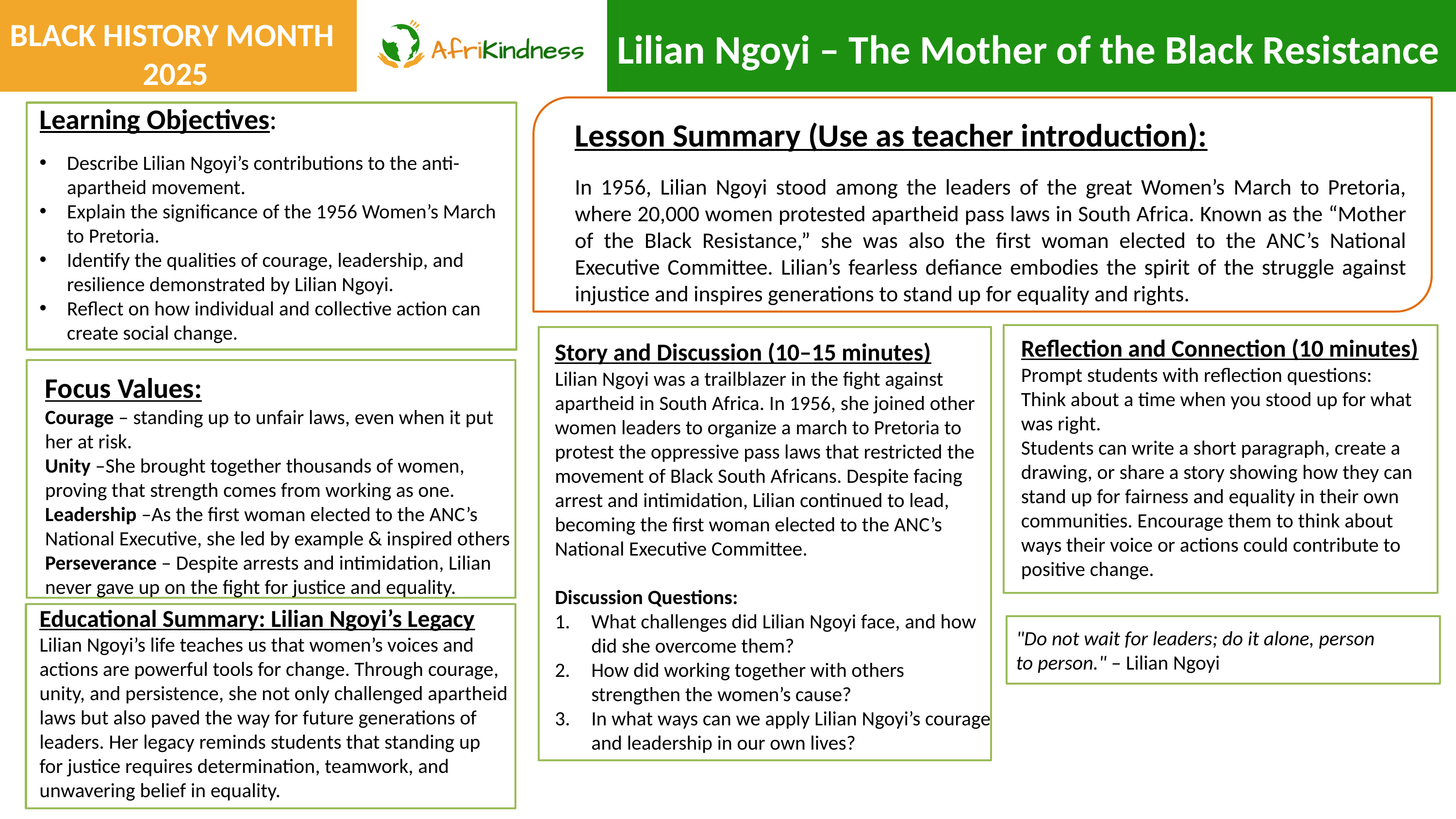

BLACK HISTORY MONTH
2025
Lilian Ngoyi – The Mother of the Black Resistance
Learning Objectives:

Lesson Summary (Use as teacher introduction):

In 1956, Lilian Ngoyi stood among the leaders of the great Women’s March to Pretoria, where 20,000 women protested apartheid pass laws in South Africa. Known as the “Mother of the Black Resistance,” she was also the first woman elected to the ANC’s National Executive Committee. Lilian’s fearless defiance embodies the spirit of the struggle against injustice and inspires generations to stand up for equality and rights.

Describe Lilian Ngoyi’s contributions to the anti-apartheid movement.
Explain the significance of the 1956 Women’s March to Pretoria.
Identify the qualities of courage, leadership, and resilience demonstrated by Lilian Ngoyi.
Reflect on how individual and collective action can create social change.
Reflection and Connection (10 minutes)
Prompt students with reflection questions:
Think about a time when you stood up for what was right.
Students can write a short paragraph, create a drawing, or share a story showing how they can stand up for fairness and equality in their own communities. Encourage them to think about ways their voice or actions could contribute to positive change.
Story and Discussion (10–15 minutes)
Lilian Ngoyi was a trailblazer in the fight against apartheid in South Africa. In 1956, she joined other women leaders to organize a march to Pretoria to protest the oppressive pass laws that restricted the movement of Black South Africans. Despite facing arrest and intimidation, Lilian continued to lead, becoming the first woman elected to the ANC’s National Executive Committee.

Discussion Questions:
What challenges did Lilian Ngoyi face, and how did she overcome them?
How did working together with others strengthen the women’s cause?
In what ways can we apply Lilian Ngoyi’s courage and leadership in our own lives?
Focus Values:
Courage – standing up to unfair laws, even when it put her at risk.
Unity –She brought together thousands of women, proving that strength comes from working as one.
Leadership –As the first woman elected to the ANC’s National Executive, she led by example & inspired others
Perseverance – Despite arrests and intimidation, Lilian never gave up on the fight for justice and equality.
Educational Summary: Lilian Ngoyi’s Legacy
Lilian Ngoyi’s life teaches us that women’s voices and actions are powerful tools for change. Through courage, unity, and persistence, she not only challenged apartheid laws but also paved the way for future generations of leaders. Her legacy reminds students that standing up for justice requires determination, teamwork, and unwavering belief in equality.

"Do not wait for leaders; do it alone, person to person." – Lilian Ngoyi